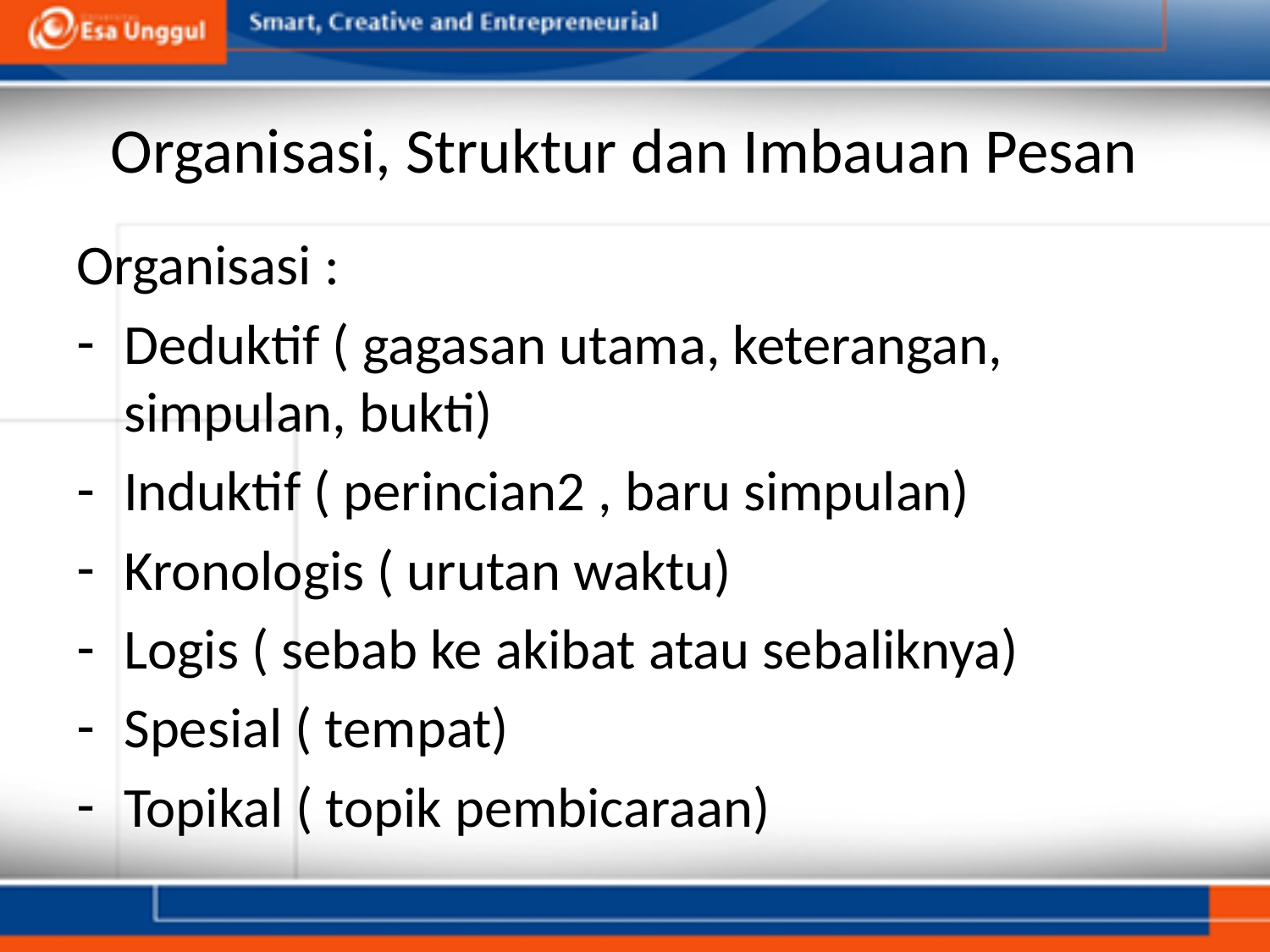

# Organisasi, Struktur dan Imbauan Pesan
Organisasi :
Deduktif ( gagasan utama, keterangan, simpulan, bukti)
Induktif ( perincian2 , baru simpulan)
Kronologis ( urutan waktu)
Logis ( sebab ke akibat atau sebaliknya)
Spesial ( tempat)
Topikal ( topik pembicaraan)